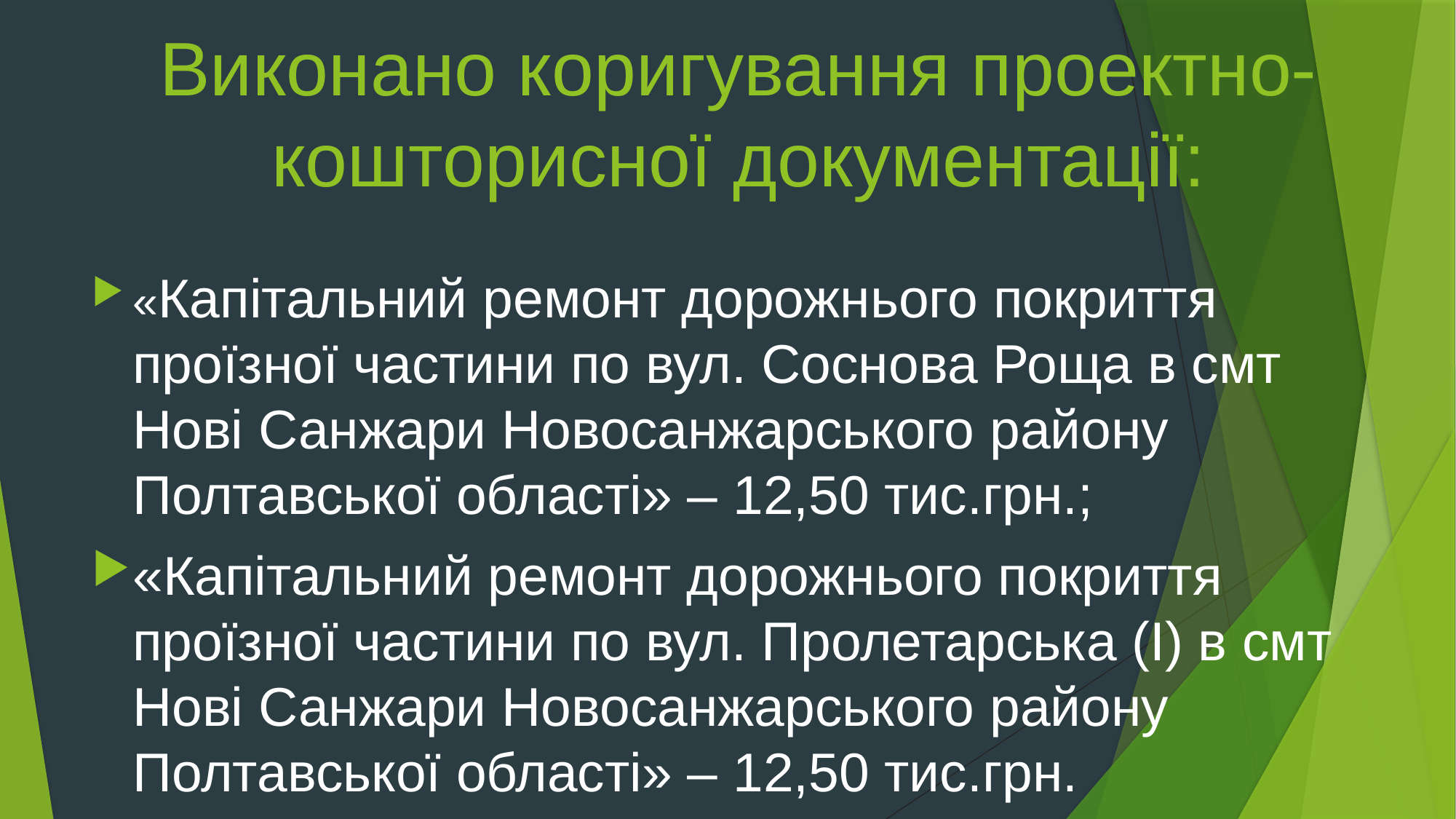

# Виконано коригування проектно-кошторисної документації:
«Капітальний ремонт дорожнього покриття проїзної частини по вул. Соснова Роща в смт Нові Санжари Новосанжарського району Полтавської області» – 12,50 тис.грн.;
«Капітальний ремонт дорожнього покриття проїзної частини по вул. Пролетарська (І) в смт Нові Санжари Новосанжарського району Полтавської області» – 12,50 тис.грн.